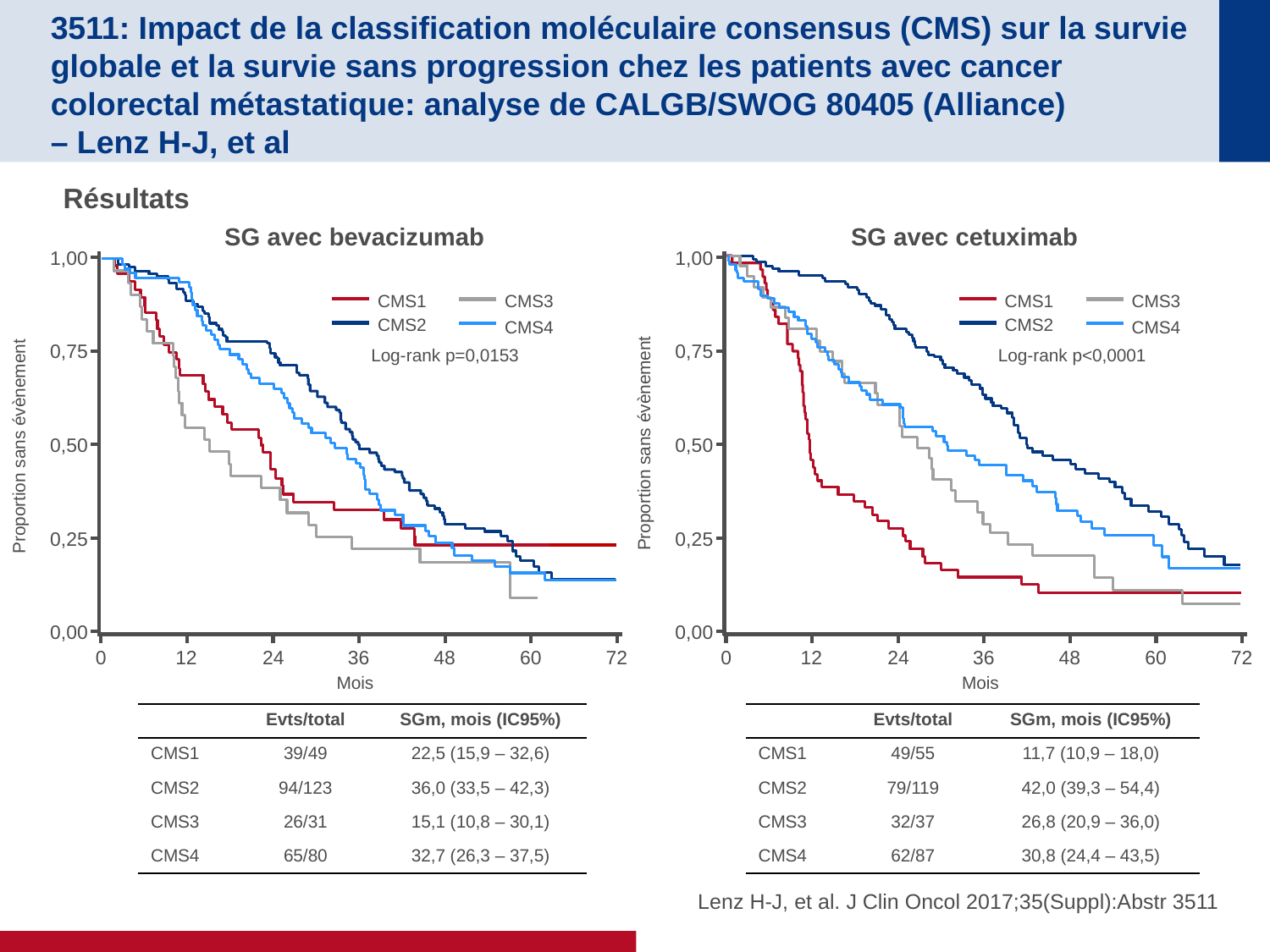

# 3511: Impact de la classification moléculaire consensus (CMS) sur la survie globale et la survie sans progression chez les patients avec cancer colorectal métastatique: analyse de CALGB/SWOG 80405 (Alliance) – Lenz H-J, et al
Résultats
SG avec bevacizumab
SG avec cetuximab
1,00
1,00

Proportion sans évènement
Proportion sans évènement
0,75
0,75
0,50
0,50

0,25
0,25
0,00
0,00
0
0
12
24
36
48
60
72
12
24
36
48
60
72
Mois
Mois
CMS1
CMS3
CMS2
CMS4
Log-rank p=0,0153
CMS1
CMS3
CMS2
CMS4
Log-rank p<0,0001
|  | Evts/total | SGm, mois (IC95%) |
| --- | --- | --- |
| CMS1 | 39/49 | 22,5 (15,9 – 32,6) |
| CMS2 | 94/123 | 36,0 (33,5 – 42,3) |
| CMS3 | 26/31 | 15,1 (10,8 – 30,1) |
| CMS4 | 65/80 | 32,7 (26,3 – 37,5) |
|  | Evts/total | SGm, mois (IC95%) |
| --- | --- | --- |
| CMS1 | 49/55 | 11,7 (10,9 – 18,0) |
| CMS2 | 79/119 | 42,0 (39,3 – 54,4) |
| CMS3 | 32/37 | 26,8 (20,9 – 36,0) |
| CMS4 | 62/87 | 30,8 (24,4 – 43,5) |
Lenz H-J, et al. J Clin Oncol 2017;35(Suppl):Abstr 3511